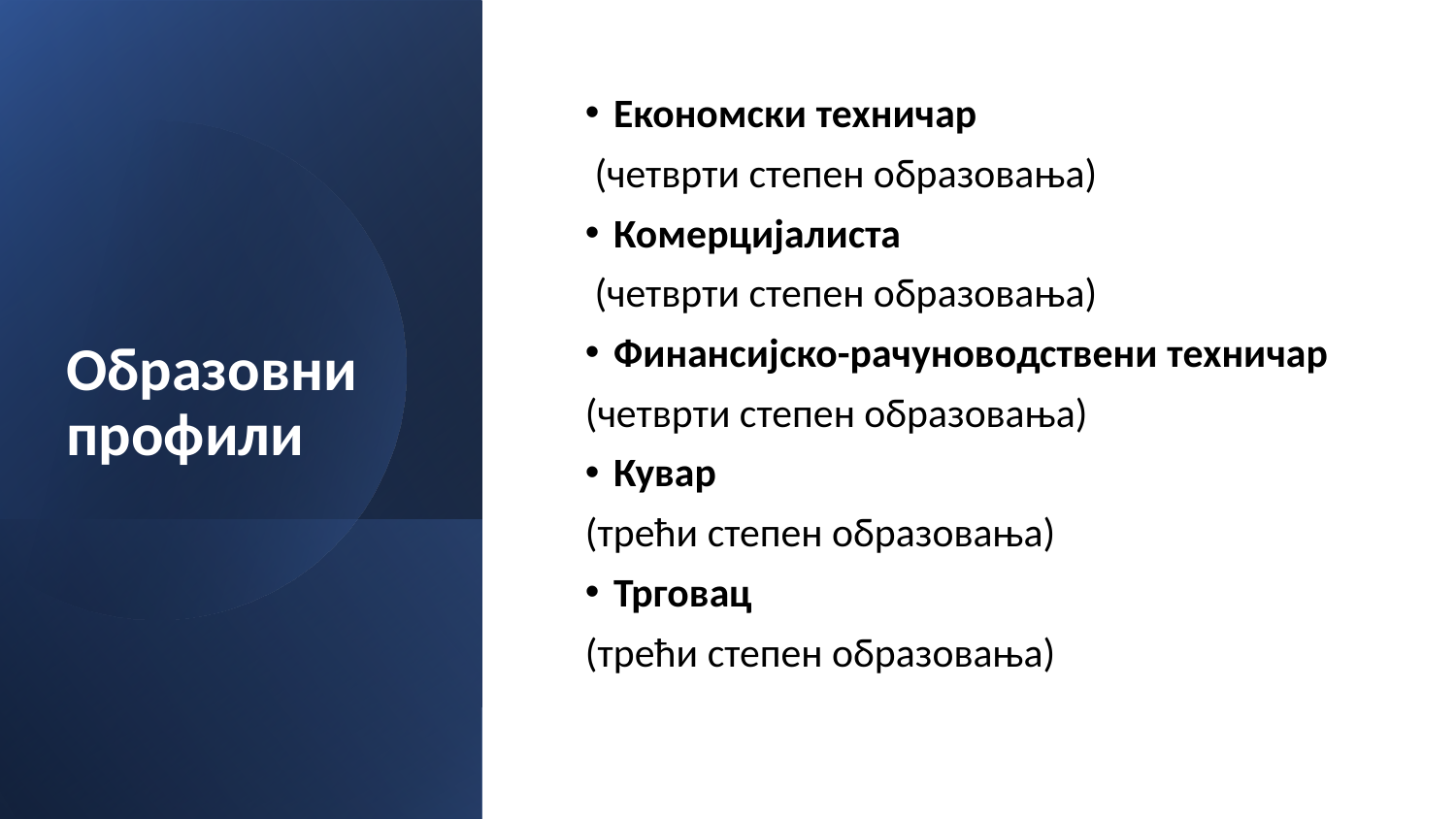

# Образовни профили
Економски техничар
 (четврти степен образовања)
Комерцијалиста
 (четврти степен образовања)
Финансијско-рачуноводствени техничар
(четврти степен образовања)
Кувар
(трећи степен образовања)
Трговац
(трећи степен образовања)